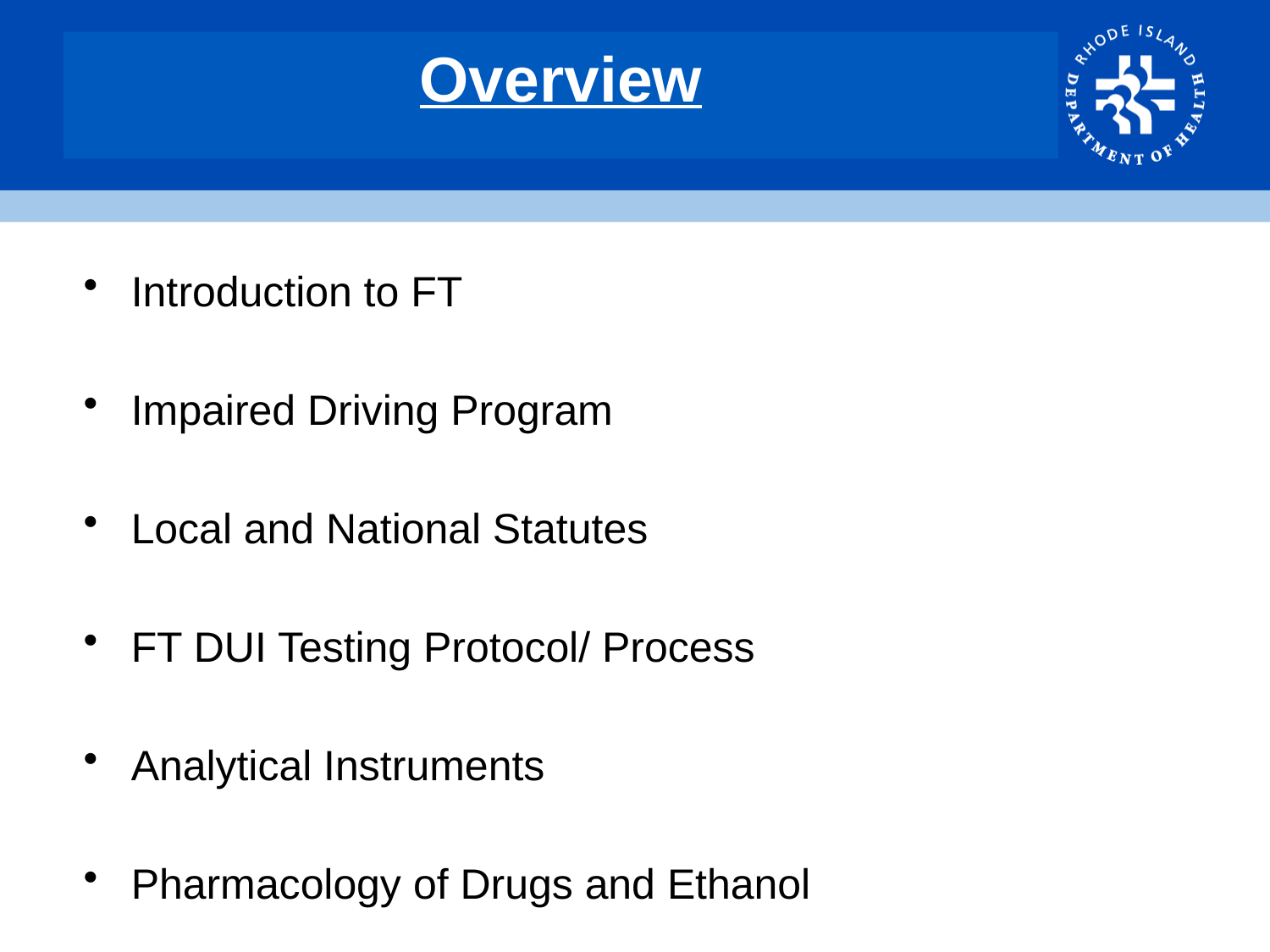

# Overview
Introduction to FT

Impaired Driving Program

Local and National Statutes

FT DUI Testing Protocol/ Process

Analytical Instruments

Pharmacology of Drugs and Ethanol